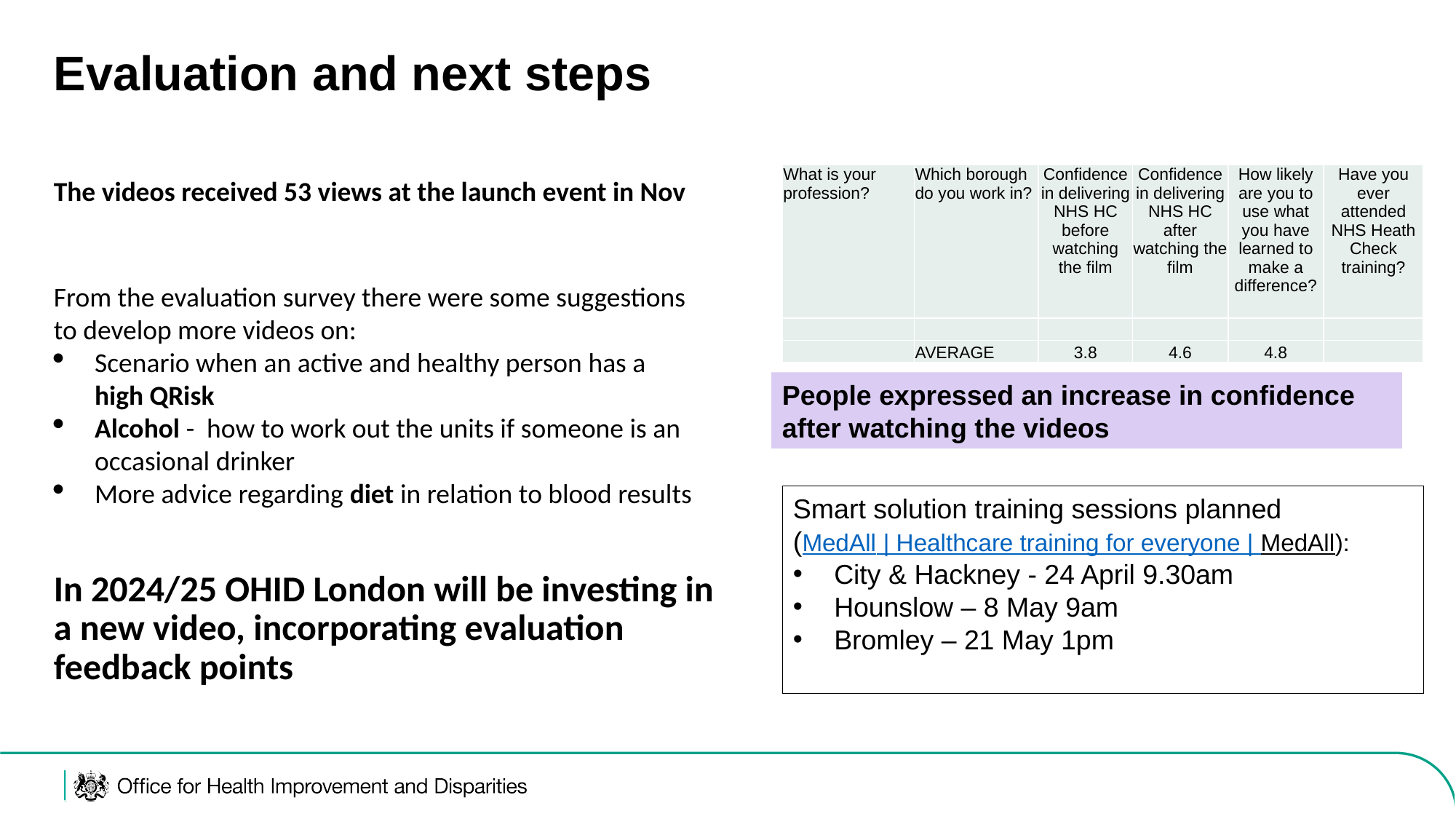

# Evaluation and next steps
| What is your profession? | Which borough do you work in? | Confidence in delivering NHS HC before watching the film | Confidence in delivering NHS HC after watching the film | How likely are you to use what you have learned to make a difference? | Have you ever attended NHS Heath Check training? |
| --- | --- | --- | --- | --- | --- |
|  |  |  |  |  |  |
|  | AVERAGE | 3.8 | 4.6 | 4.8 |  |
The videos received 53 views at the launch event in Nov

In 2024/25 OHID London will be investing in a new video, incorporating evaluation feedback points
From the evaluation survey there were some suggestions to develop more videos on:
Scenario when an active and healthy person has a high QRisk
Alcohol -  how to work out the units if someone is an occasional drinker
More advice regarding diet in relation to blood results

People expressed an increase in confidence after watching the videos
Smart solution training sessions planned
(MedAll | Healthcare training for everyone | MedAll):
City & Hackney - 24 April 9.30am
Hounslow – 8 May 9am
Bromley – 21 May 1pm